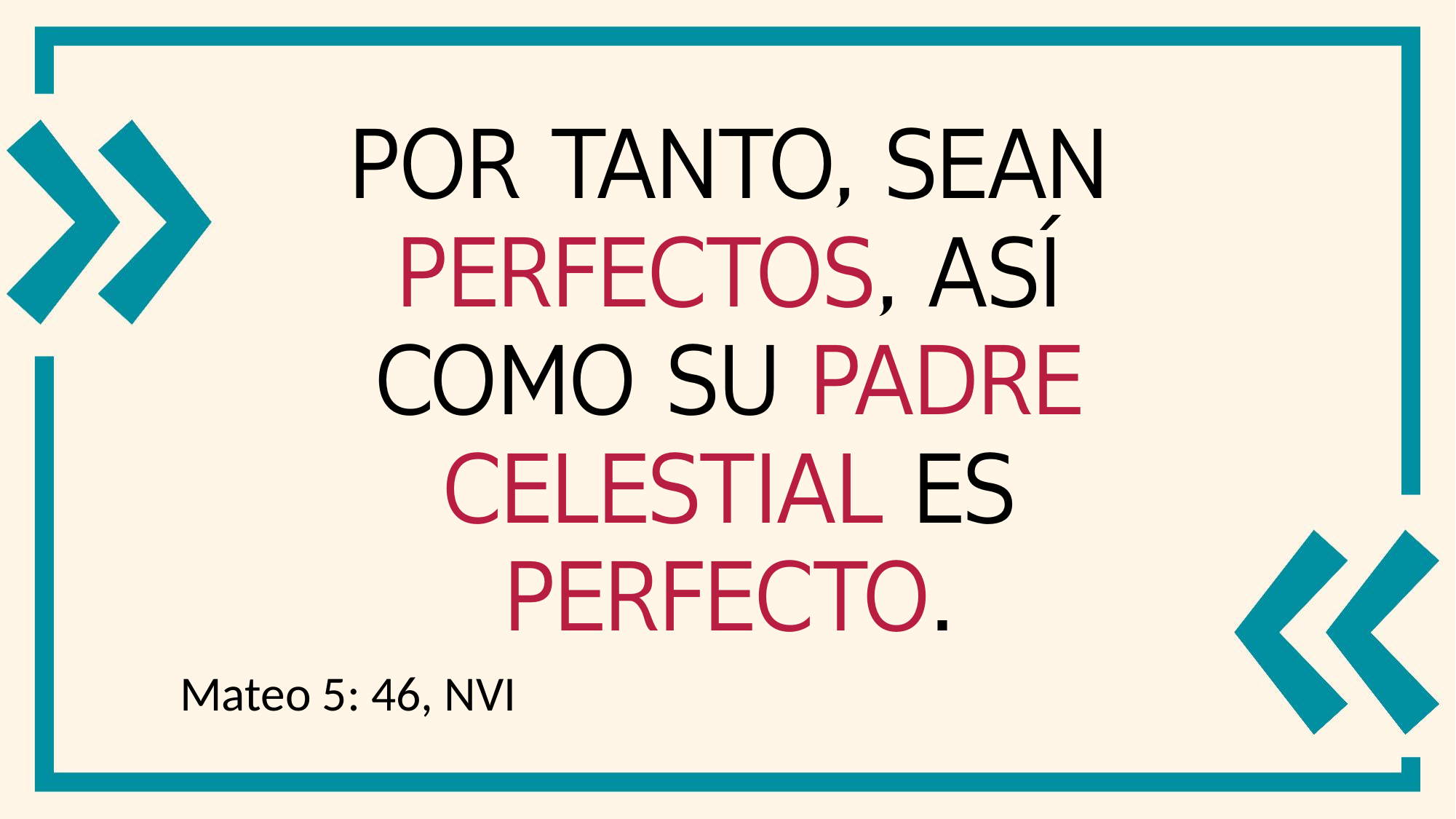

# Por tanto, sean perfectos, así como su Padre celestial es perfecto.
Mateo 5: 46, NVI